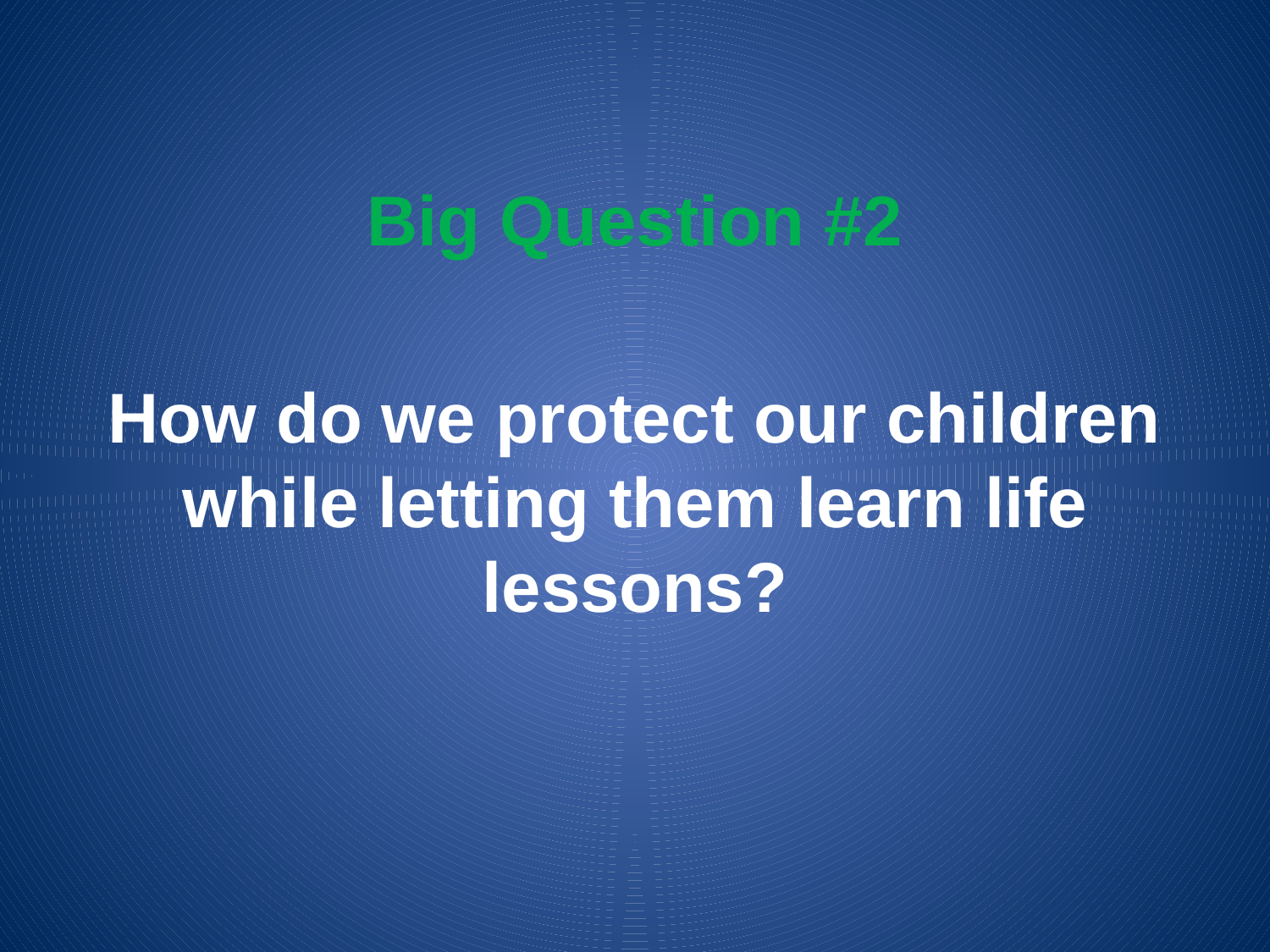

#
Big Question #2

How do we protect our children while letting them learn life lessons?